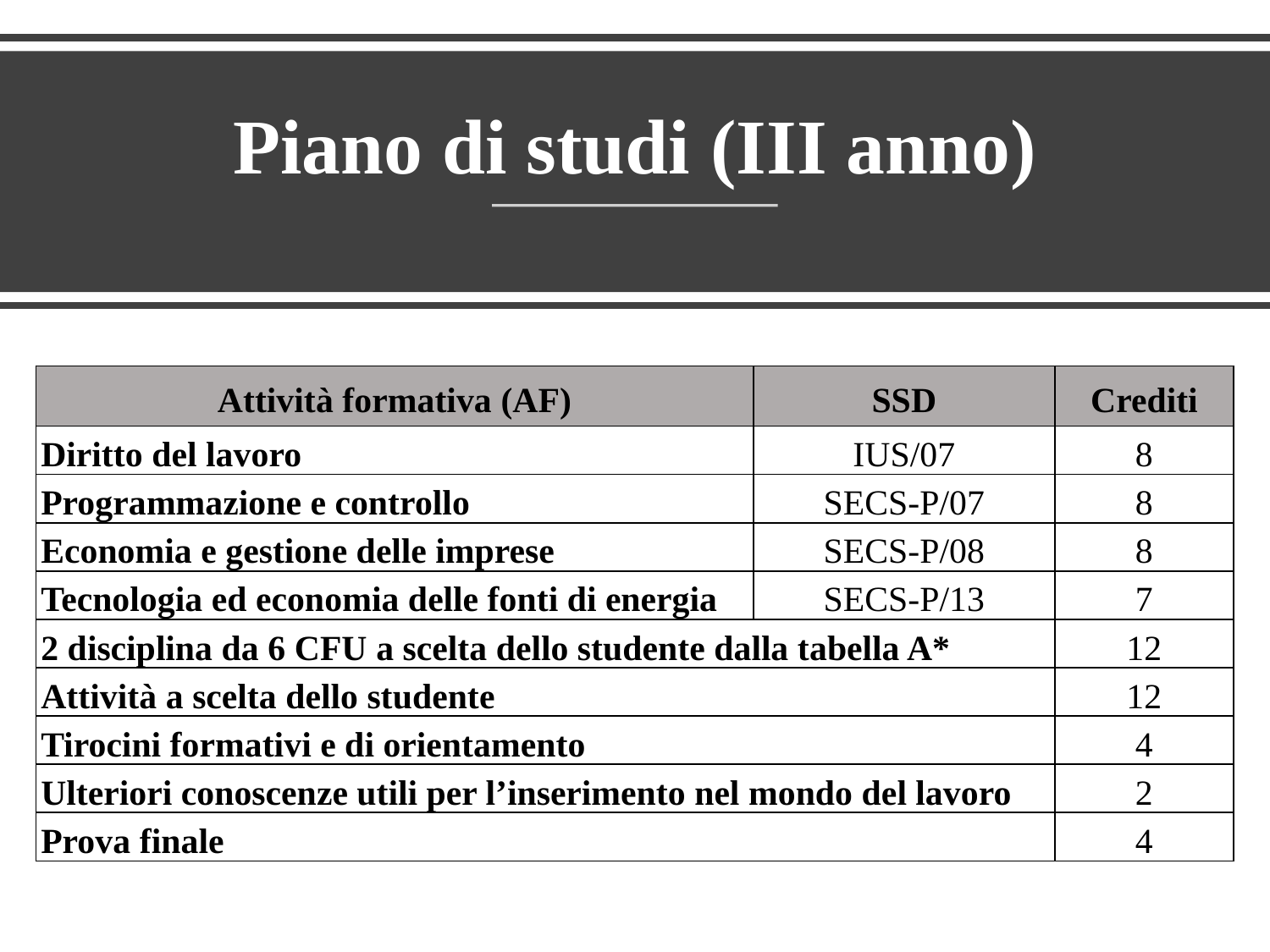

# Piano di studi (III anno)
| Attività formativa (AF) | SSD | Crediti |
| --- | --- | --- |
| Diritto del lavoro | IUS/07 | 8 |
| Programmazione e controllo | SECS-P/07 | 8 |
| Economia e gestione delle imprese | SECS-P/08 | 8 |
| Tecnologia ed economia delle fonti di energia | SECS-P/13 | 7 |
| 2 disciplina da 6 CFU a scelta dello studente dalla tabella A\* |  | 12 |
| Attività a scelta dello studente |  | 12 |
| Tirocini formativi e di orientamento |  | 4 |
| Ulteriori conoscenze utili per l’inserimento nel mondo del lavoro |  | 2 |
| Prova finale |  | 4 |